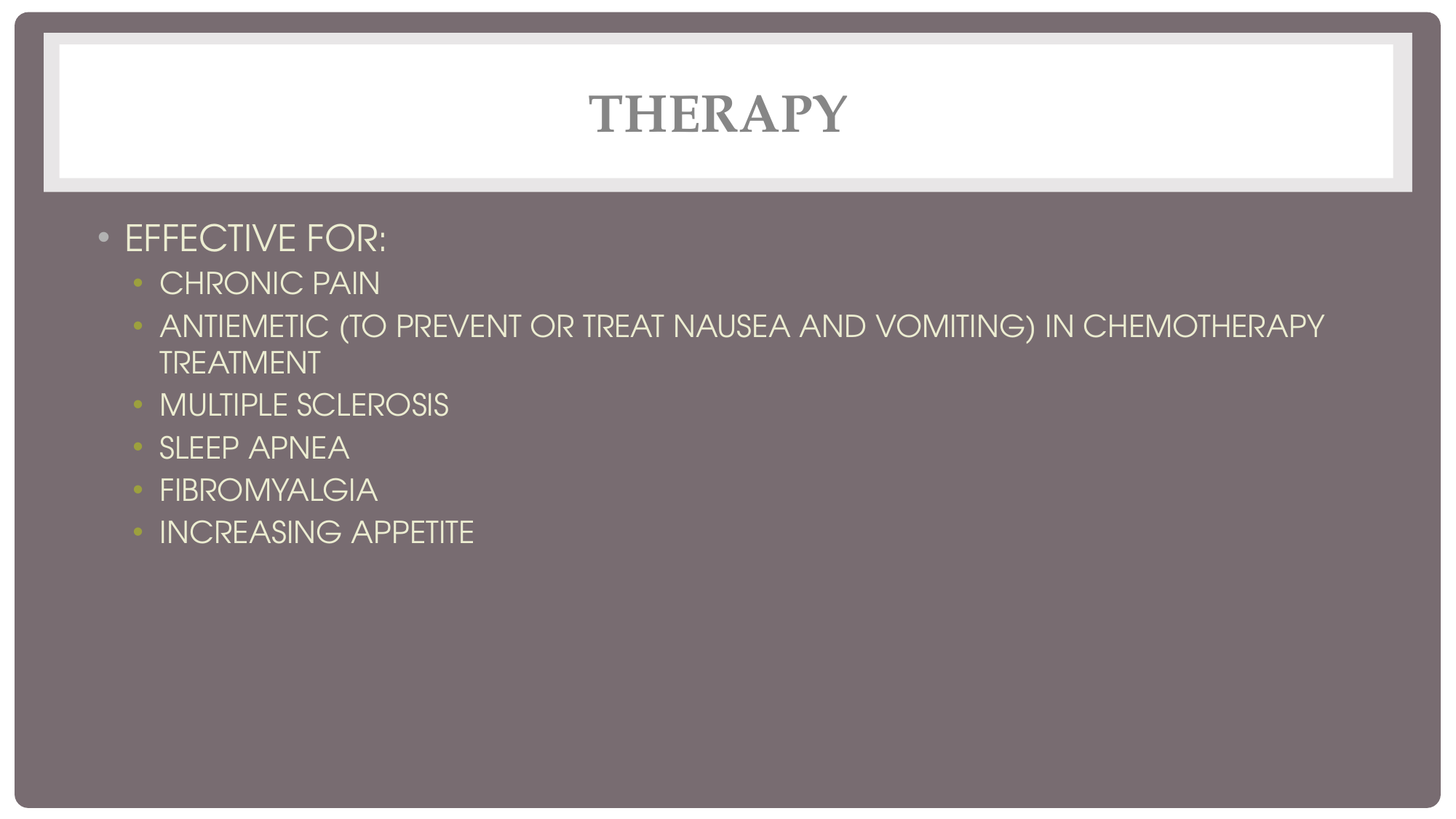

# Therapy
Effective for:
Chronic pain
Antiemetic (to prevent or treat nausea and vomiting) in chemotherapy treatment
Multiple Sclerosis
Sleep apnea
Fibromyalgia
Increasing appetite